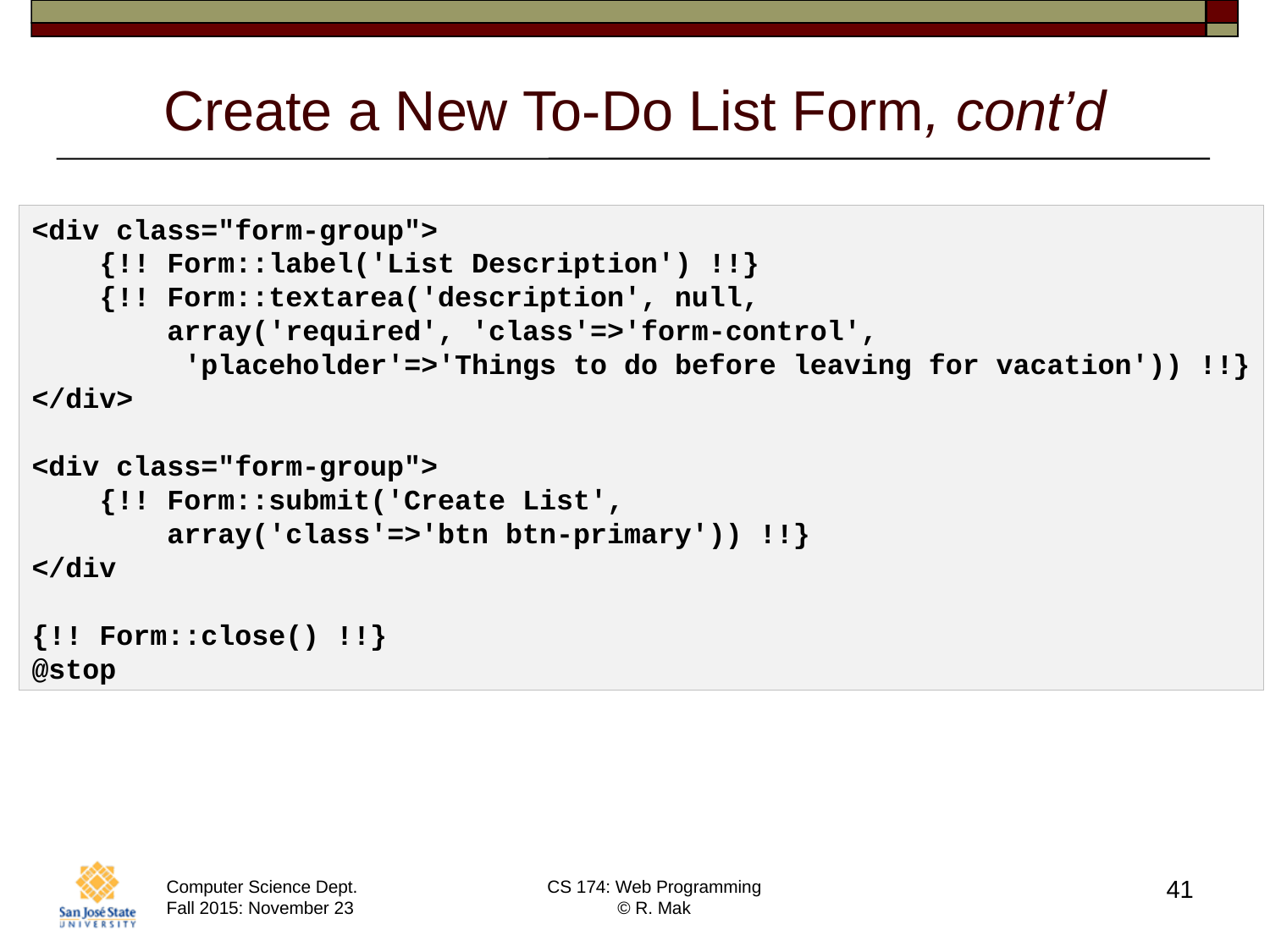

# Create a New To-Do List Form, cont’d
<div class="form-group">
    {!! Form::label('List Description') !!}
    {!! Form::textarea('description', null,
        array('required', 'class'=>'form-control',
         'placeholder'=>'Things to do before leaving for vacation')) !!}
</div>

<div class="form-group">
    {!! Form::submit('Create List',
        array('class'=>'btn btn-primary')) !!}
</div

{!! Form::close() !!}
@stop
41